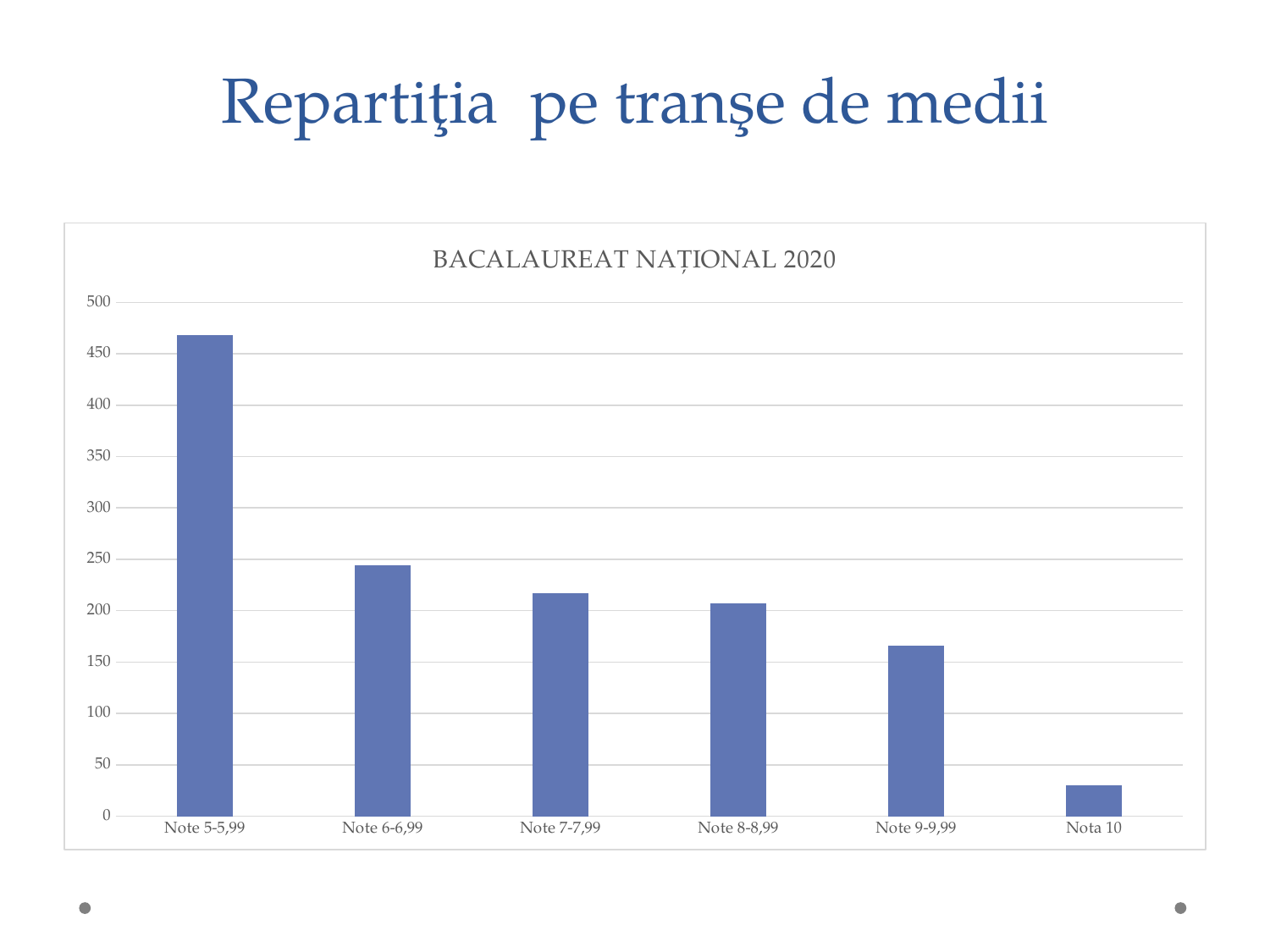

# Repartiţia  pe tranşe de medii

### Chart: BACALAUREAT NAȚIONAL 2020

| Category |  |
|---|---|
| Note 5-5,99 | 468.0 |
| Note 6-6,99 | 244.0 |
| Note 7-7,99 | 217.0 |
| Note 8-8,99 | 207.0 |
| Note 9-9,99 | 166.0 |
| Nota 10 | 30.0 |